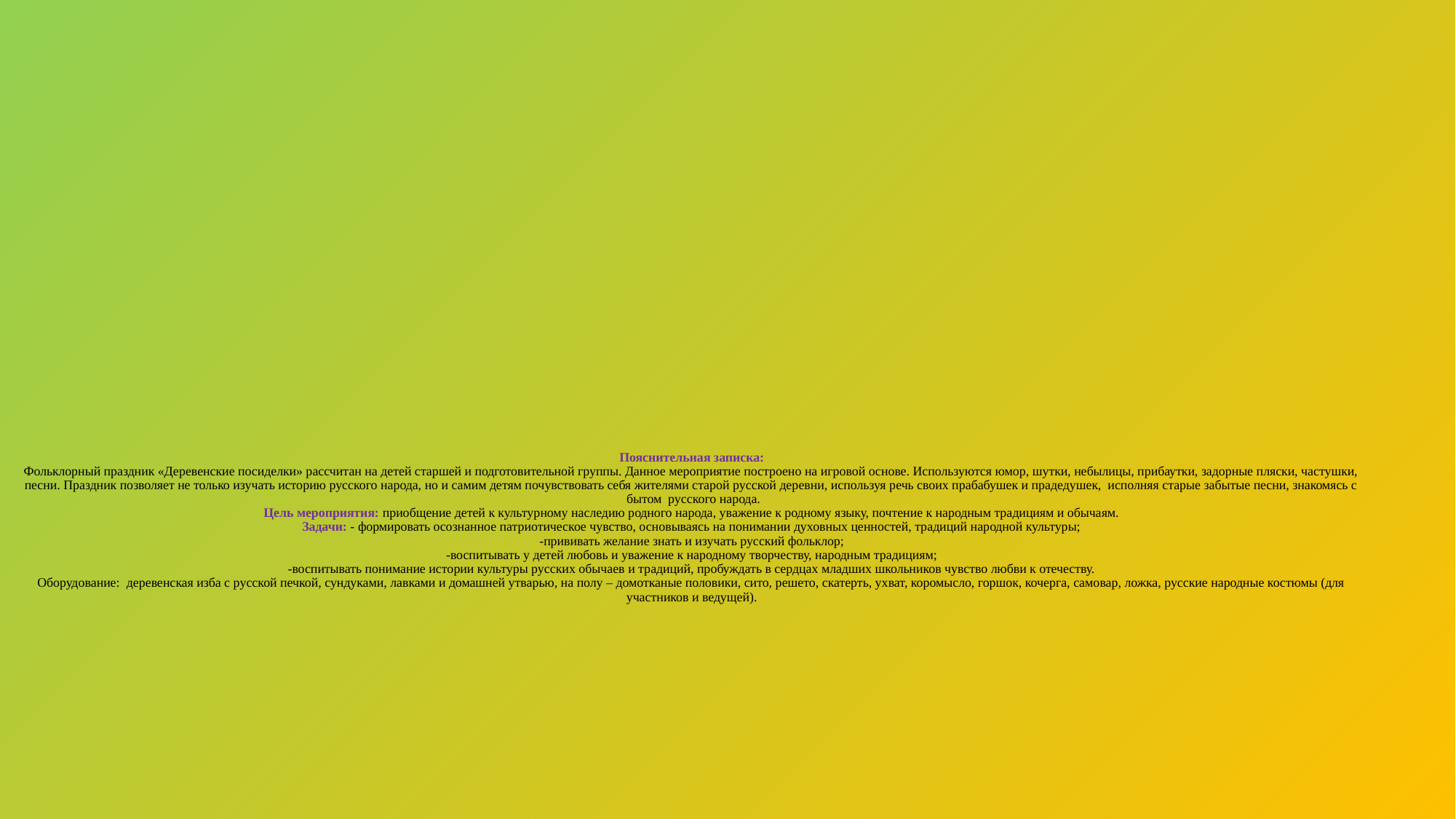

# Пояснительная записка: Фольклорный праздник «Деревенские посиделки» рассчитан на детей старшей и подготовительной группы. Данное мероприятие построено на игровой основе. Используются юмор, шутки, небылицы, прибаутки, задорные пляски, частушки, песни. Праздник позволяет не только изучать историю русского народа, но и самим детям почувствовать себя жителями старой русской деревни, используя речь своих прабабушек и прадедушек,  исполняя старые забытые песни, знакомясь с  бытом  русского народа. Цель мероприятия: приобщение детей к культурному наследию родного народа, уважение к родному языку, почтение к народным традициям и обычаям. Задачи: - формировать осознанное патриотическое чувство, основываясь на понимании духовных ценностей, традиций народной культуры; -прививать желание знать и изучать русский фольклор; -воспитывать у детей любовь и уважение к народному творчеству, народным традициям; -воспитывать понимание истории культуры русских обычаев и традиций, пробуждать в сердцах младших школьников чувство любви к отечеству. Оборудование:  деревенская изба с русской печкой, сундуками, лавками и домашней утварью, на полу – домотканые половики, сито, решето, скатерть, ухват, коромысло, горшок, кочерга, самовар, ложка, русские народные костюмы (для участников и ведущей).